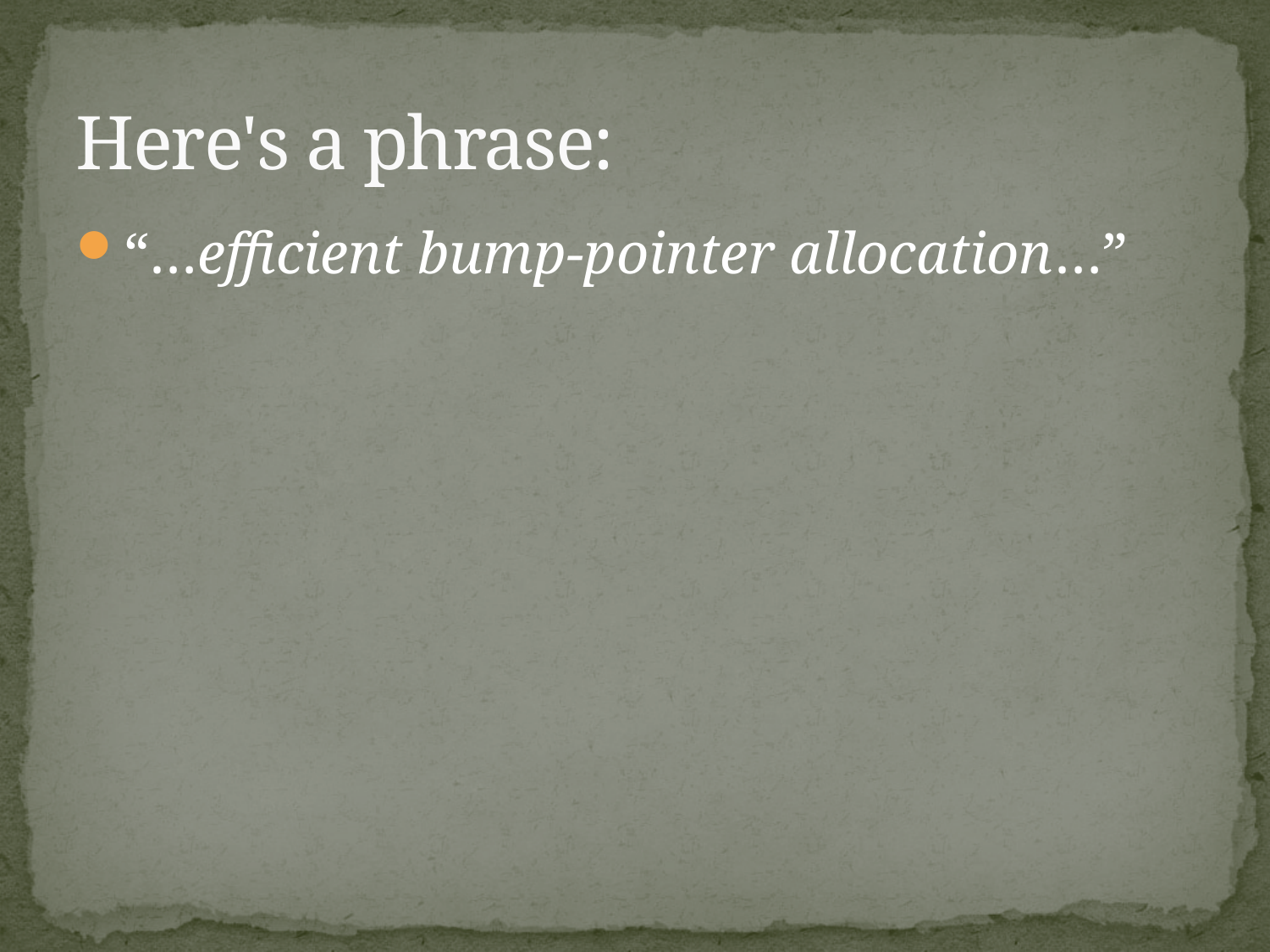

# Here's a phrase:
“…efficient bump-pointer allocation…”